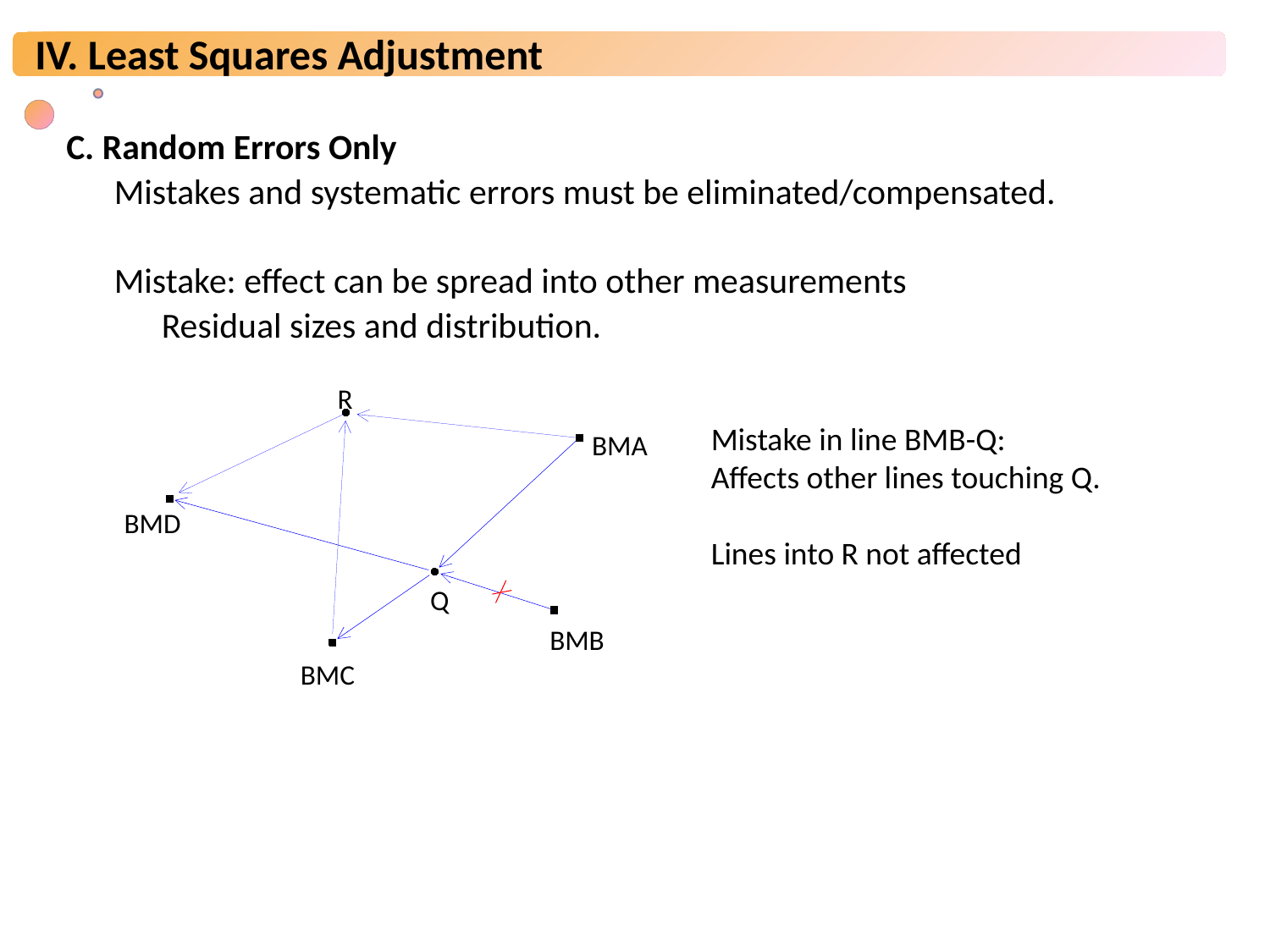

C. Random Errors Only
Mistakes and systematic errors must be eliminated/compensated.

Mistake: effect can be spread into other measurements
Residual sizes and distribution.
R

BMA

BMD

Q

BMB

BMC
Mistake in line BMB-Q:
Affects other lines touching Q.

Lines into R not affected